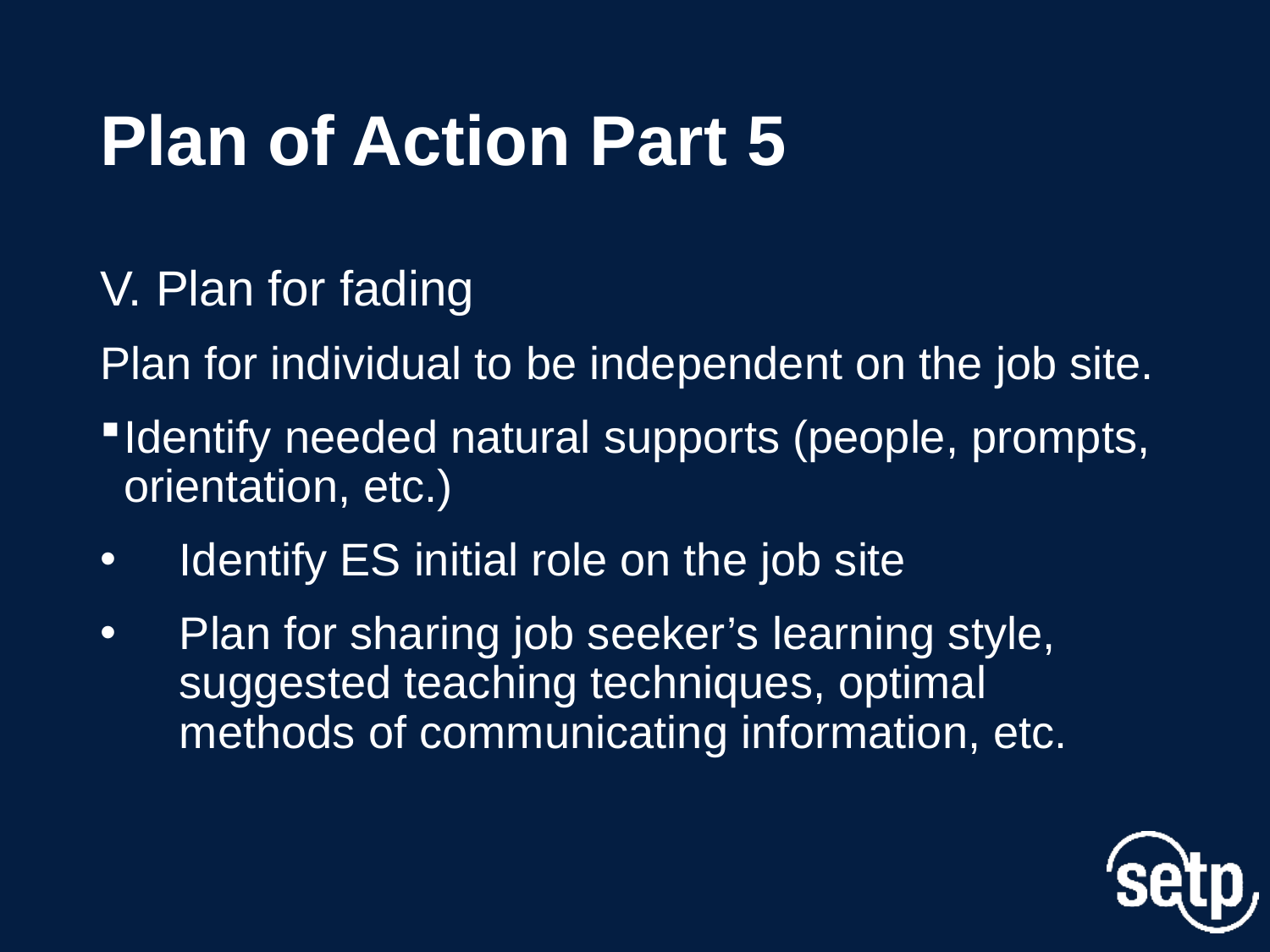

# Plan of Action Part 5
V. Plan for fading
Plan for individual to be independent on the job site.
Identify needed natural supports (people, prompts, orientation, etc.)
Identify ES initial role on the job site
Plan for sharing job seeker’s learning style, suggested teaching techniques, optimal methods of communicating information, etc.